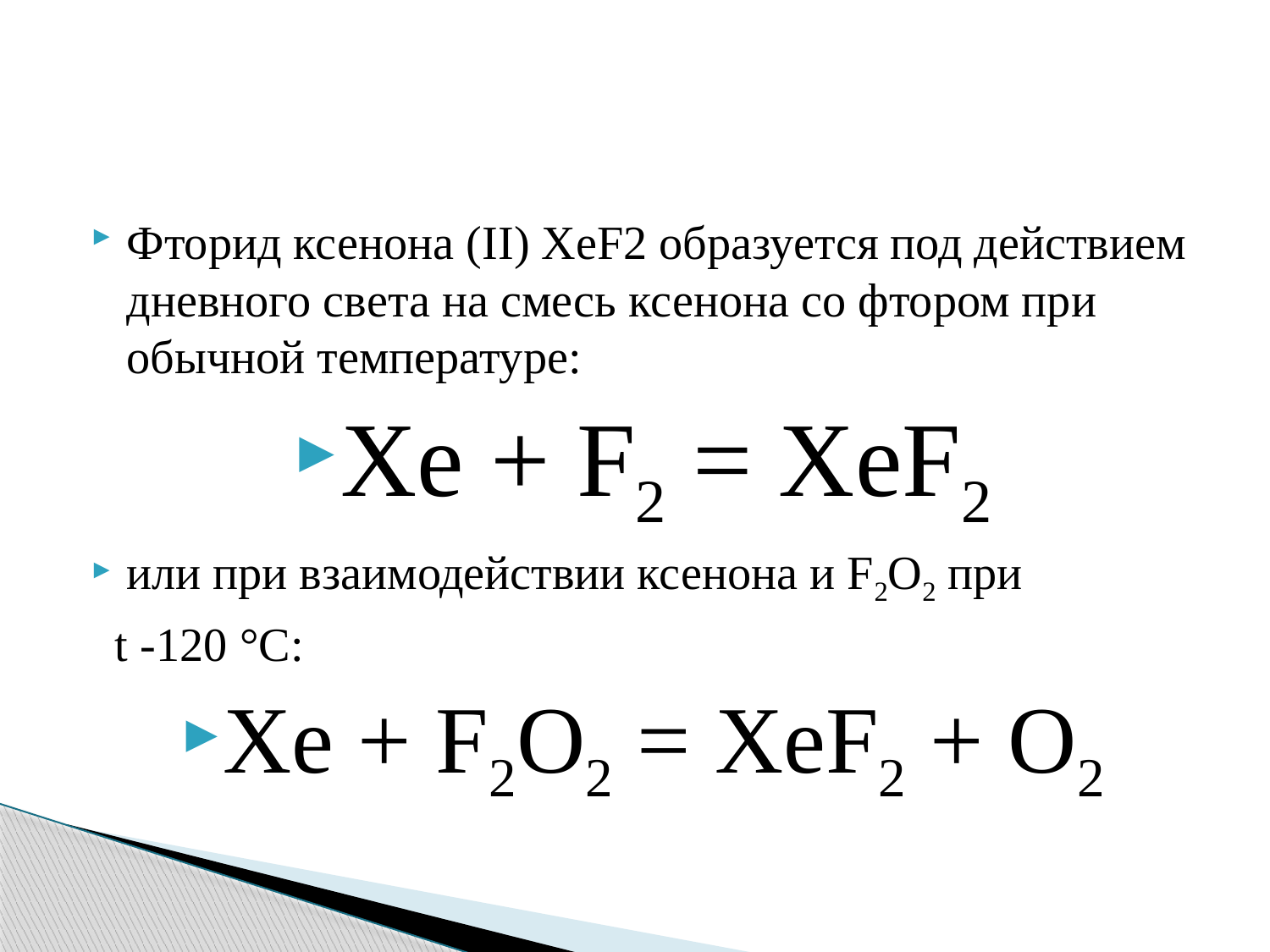

#
Фторид ксенона (II) XeF2 образуется под действием дневного света на смесь ксенона со фтором при обычной температуре:
Xe + F2 = XeF2
или при взаимодействии ксенона и F2O2 при
  t -120 °С:
Xe + F2O2 = XeF2 + O2